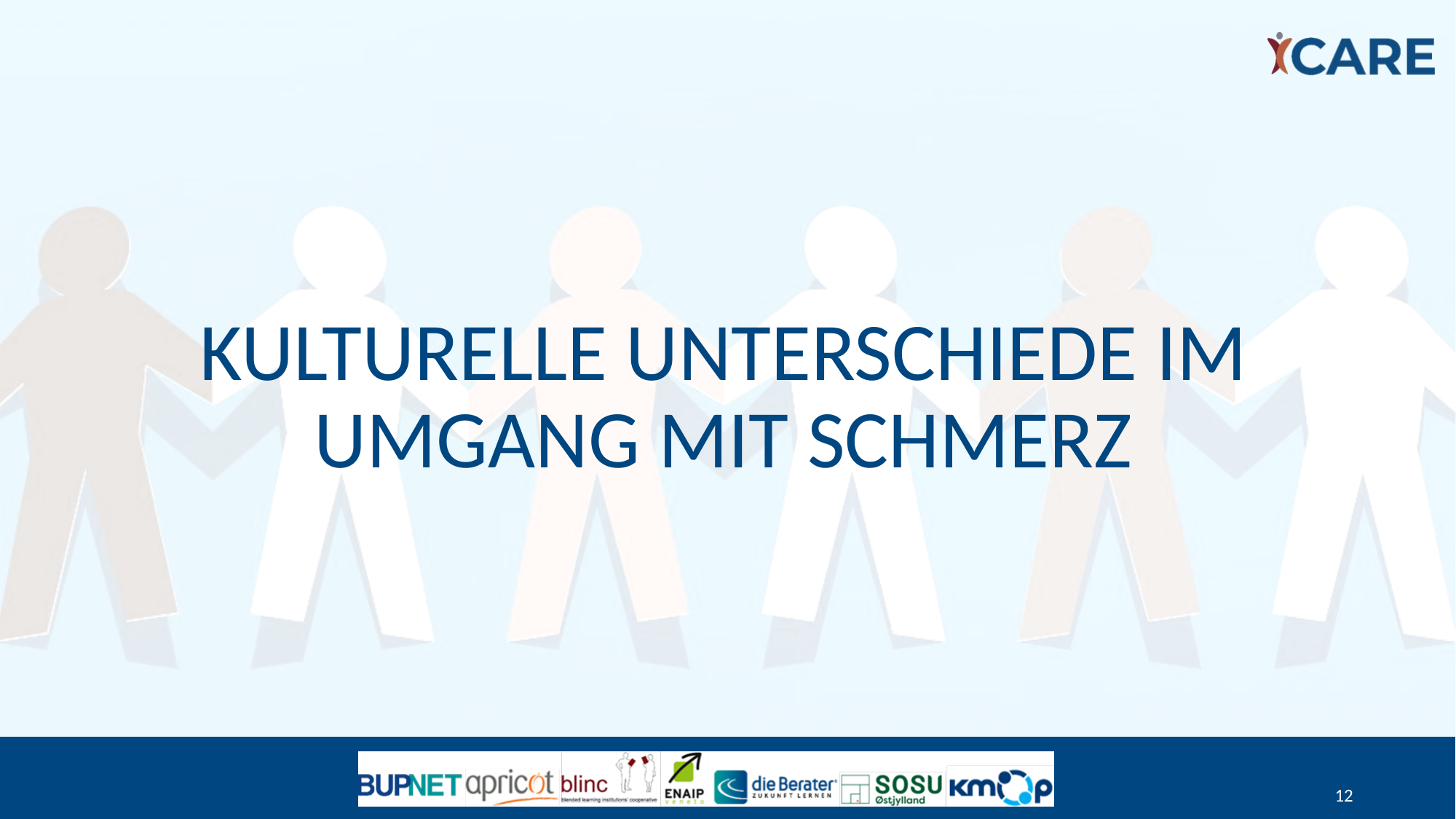

# KULTURELLE UNTERSCHIEDE IM UMGANG MIT SCHMERZ
12